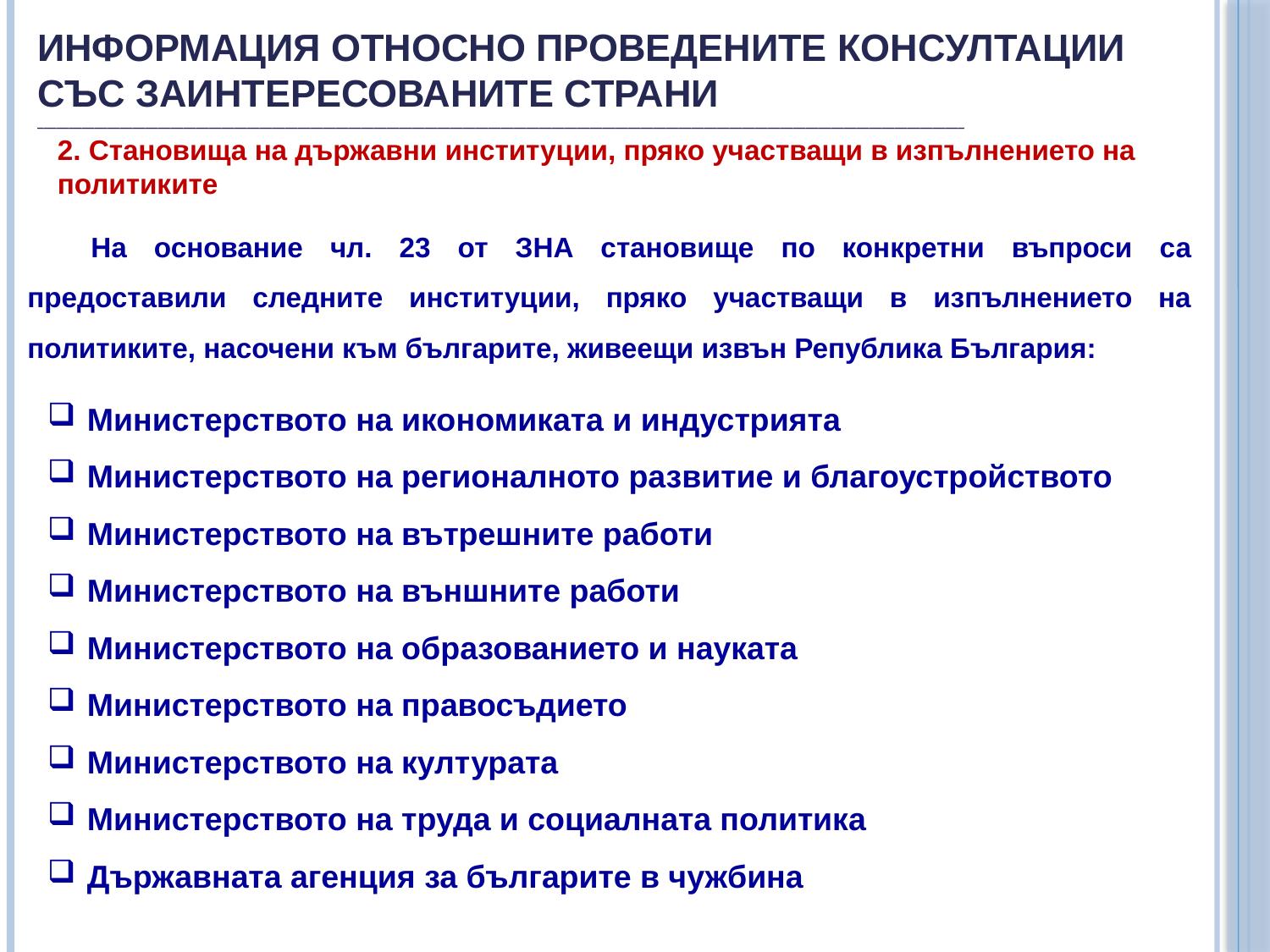

# Информация относно проведените консултации със заинтересованите страни __________________________________________________________________________________________________________________________________________________
2. Становища на държавни институции, пряко участващи в изпълнението на политиките
На основание чл. 23 от ЗНА становище по конкретни въпроси са предоставили следните институции, пряко участващи в изпълнението на политиките, насочени към българите, живеещи извън Република България:
Министерството на икономиката и индустрията
Министерството на регионалното развитие и благоустройството
Министерството на вътрешните работи
Министерството на външните работи
Министерството на образованието и науката
Министерството на правосъдието
Министерството на културата
Министерството на труда и социалната политика
Държавната агенция за българите в чужбина